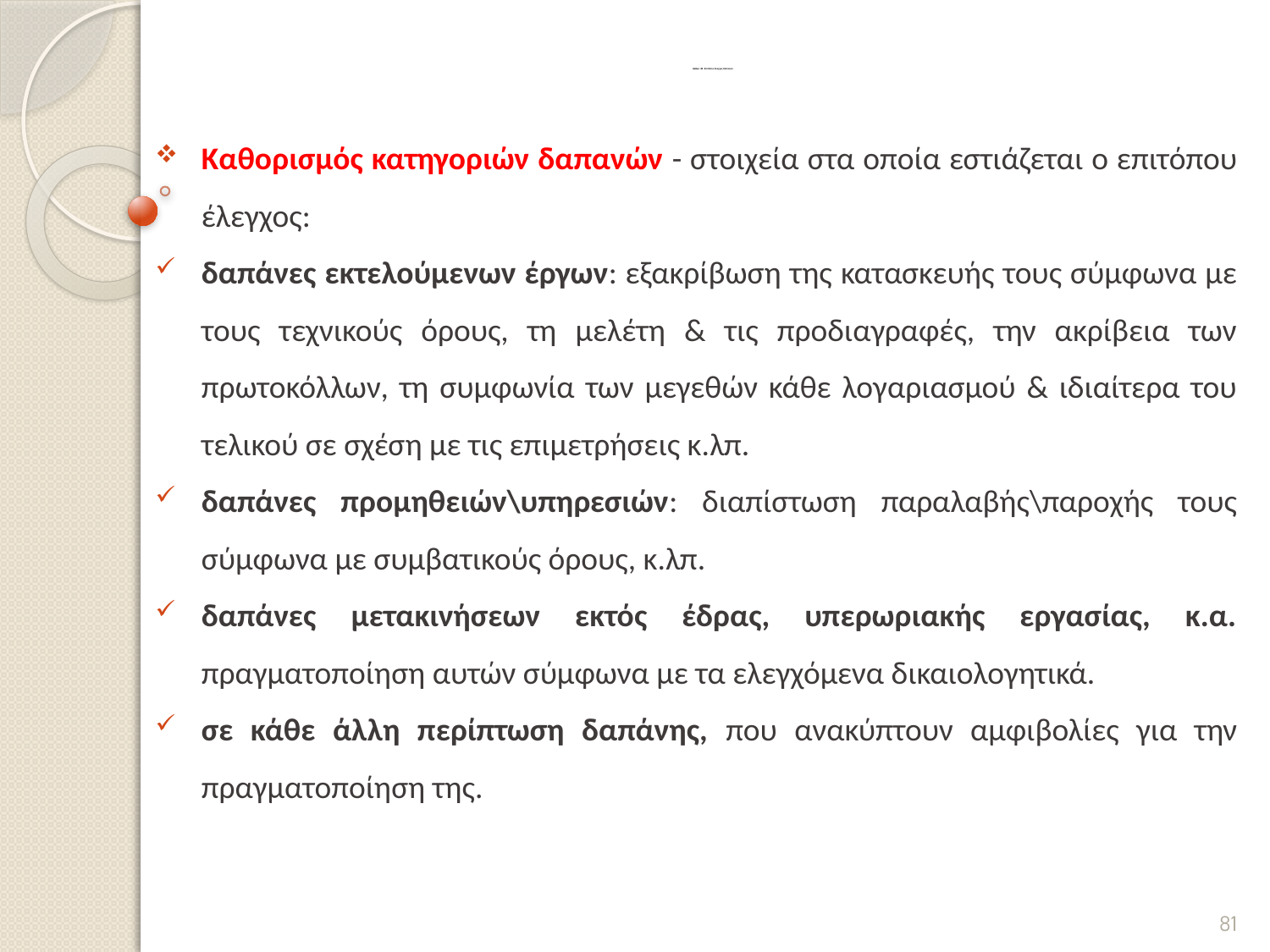

# Άρθρο  86 . Επιτόπου έλεγχος δαπανών
Καθορισμός κατηγοριών δαπανών - στοιχεία στα οποία εστιάζεται ο επιτόπου έλεγχος:
δαπάνες εκτελούμενων έργων: εξακρίβωση της κατασκευής τους σύμφωνα με τους τεχνικούς όρους, τη μελέτη & τις προδιαγραφές, την ακρίβεια των πρωτοκόλλων, τη συμφωνία των μεγεθών κάθε λογαριασμού & ιδιαίτερα του τελικού σε σχέση με τις επιμετρήσεις κ.λπ.
δαπάνες προμηθειών\υπηρεσιών: διαπίστωση παραλαβής\παροχής τους σύμφωνα με συμβατικούς όρους, κ.λπ.
δαπάνες μετακινήσεων εκτός έδρας, υπερωριακής εργασίας, κ.α. πραγματοποίηση αυτών σύμφωνα με τα ελεγχόμενα δικαιολογητικά.
σε κάθε άλλη περίπτωση δαπάνης, που ανακύπτουν αμφιβολίες για την πραγματοποίηση της.
81